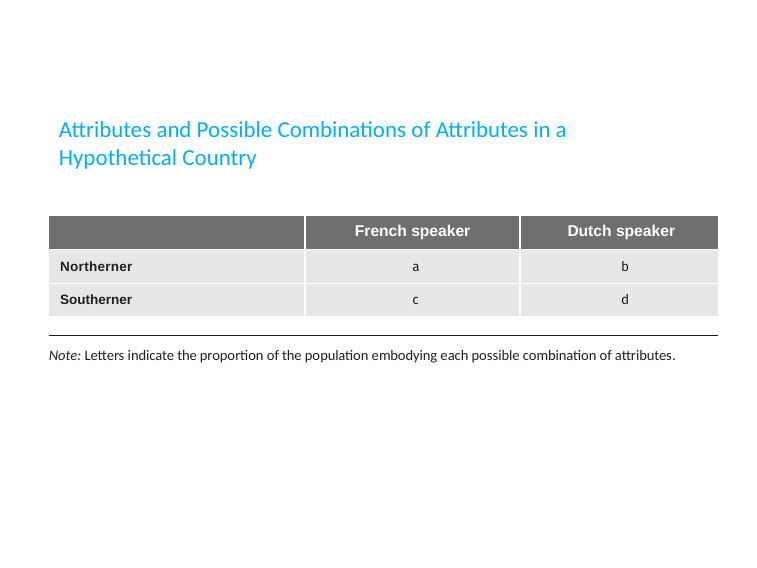

# Attributes and Possible Combinations of Attributes in a  Hypothetical Country
|  | French speaker | Dutch speaker |
| --- | --- | --- |
| Northerner | a | b |
| Southerner | c | d |

Note: Letters indicate the proportion of the population embodying each possible combination of attributes.